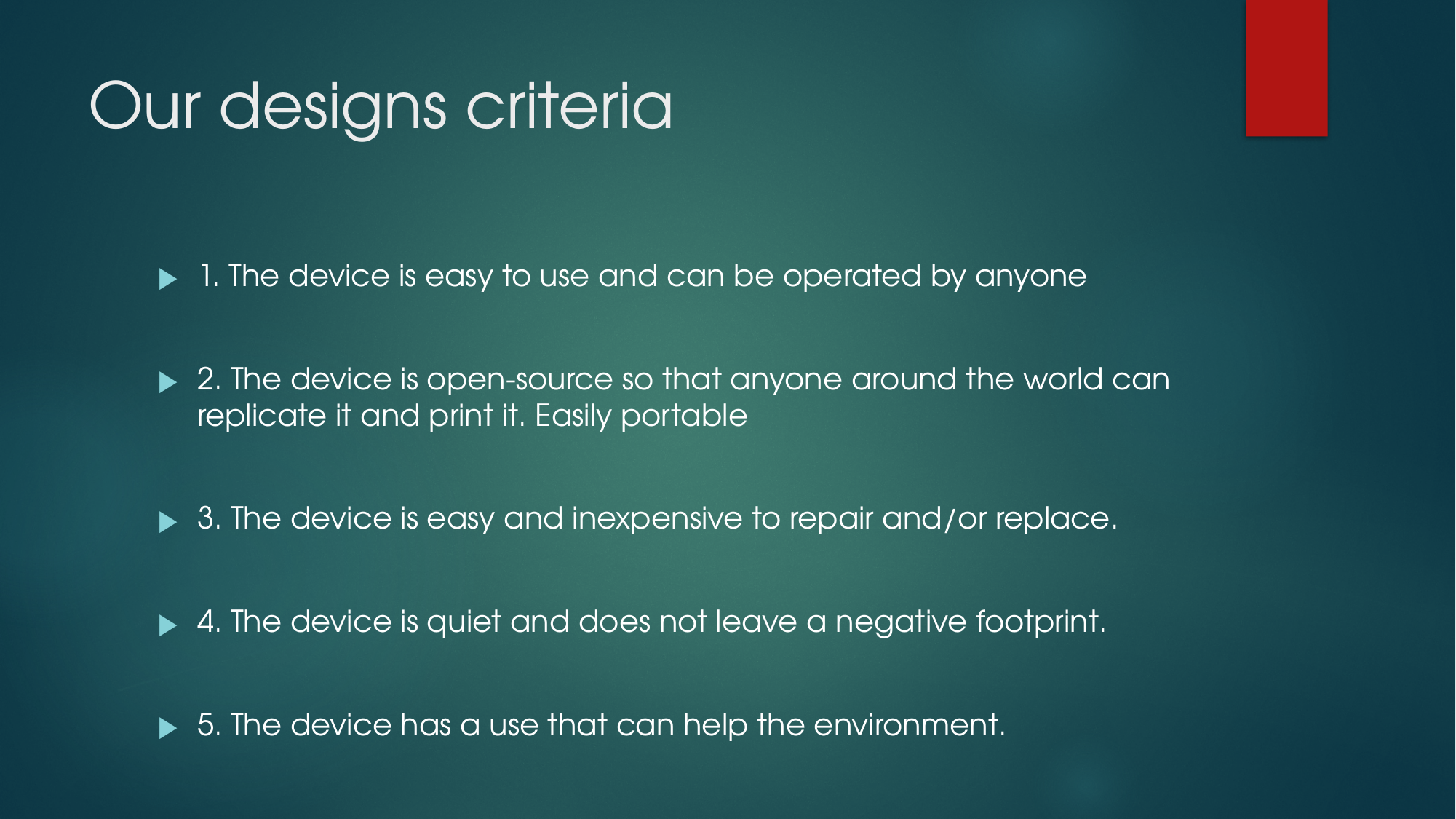

# Our designs criteria
1. The device is easy to use and can be operated by anyone

2. The device is open-source so that anyone around the world can replicate it and print it. Easily portable

3. The device is easy and inexpensive to repair and/or replace.

4. The device is quiet and does not leave a negative footprint.

5. The device has a use that can help the environment.